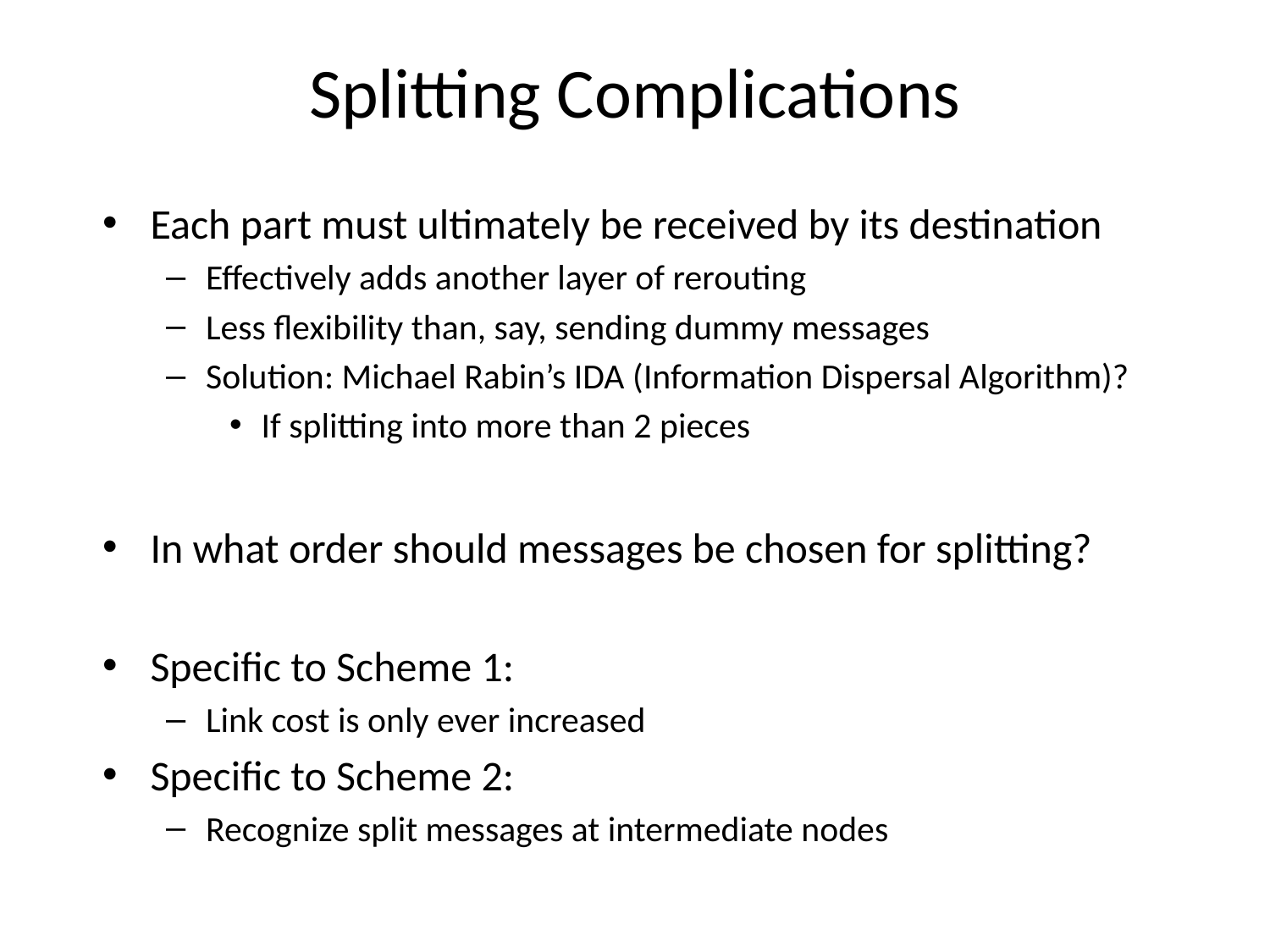

# Splitting Complications
Each part must ultimately be received by its destination
Effectively adds another layer of rerouting
Less flexibility than, say, sending dummy messages
Solution: Michael Rabin’s IDA (Information Dispersal Algorithm)?
If splitting into more than 2 pieces

In what order should messages be chosen for splitting?

Specific to Scheme 1:
Link cost is only ever increased
Specific to Scheme 2:
Recognize split messages at intermediate nodes